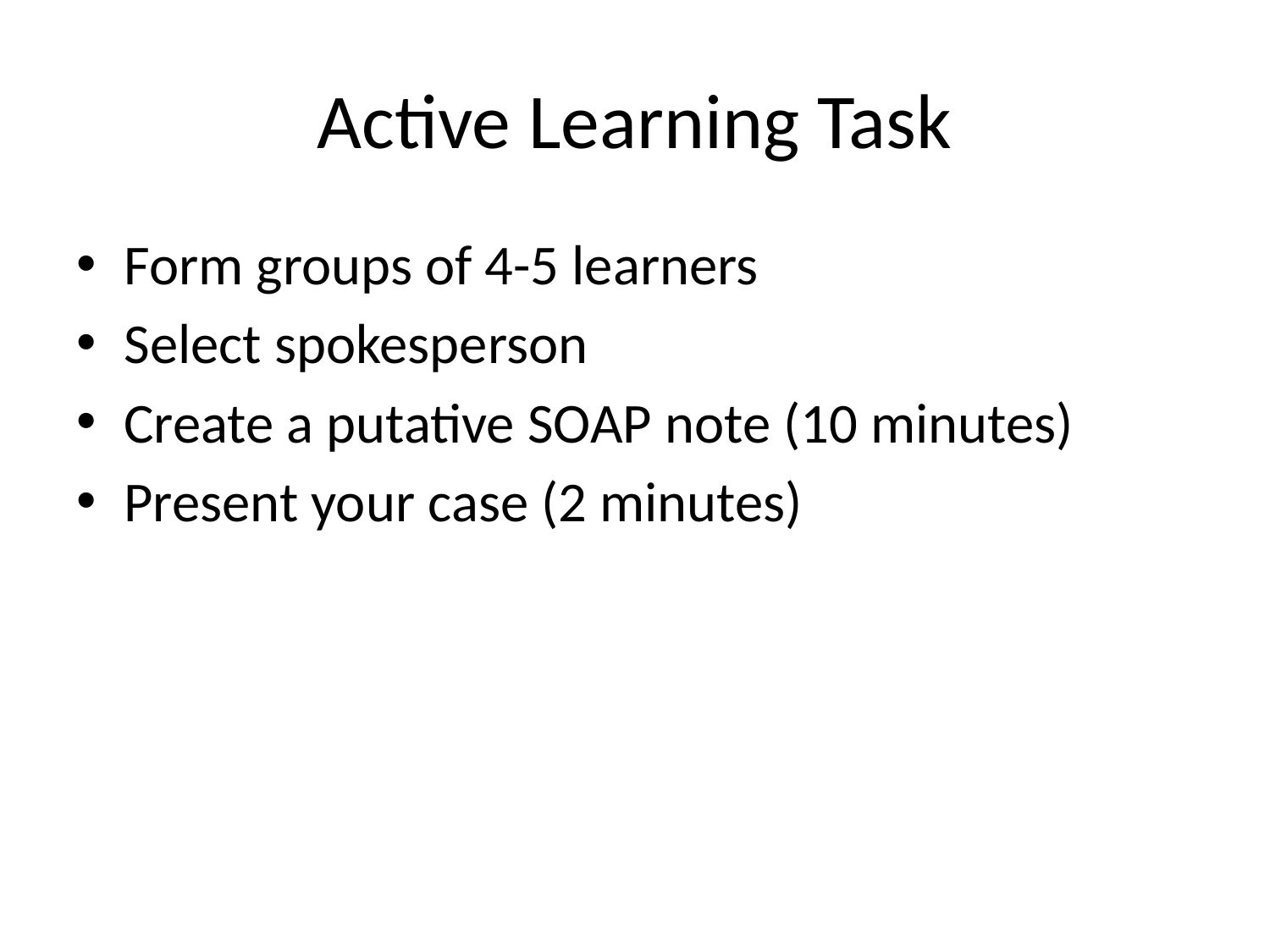

# Active Learning Task
Form groups of 4-5 learners
Select spokesperson
Create a putative SOAP note (10 minutes)
Present your case (2 minutes)